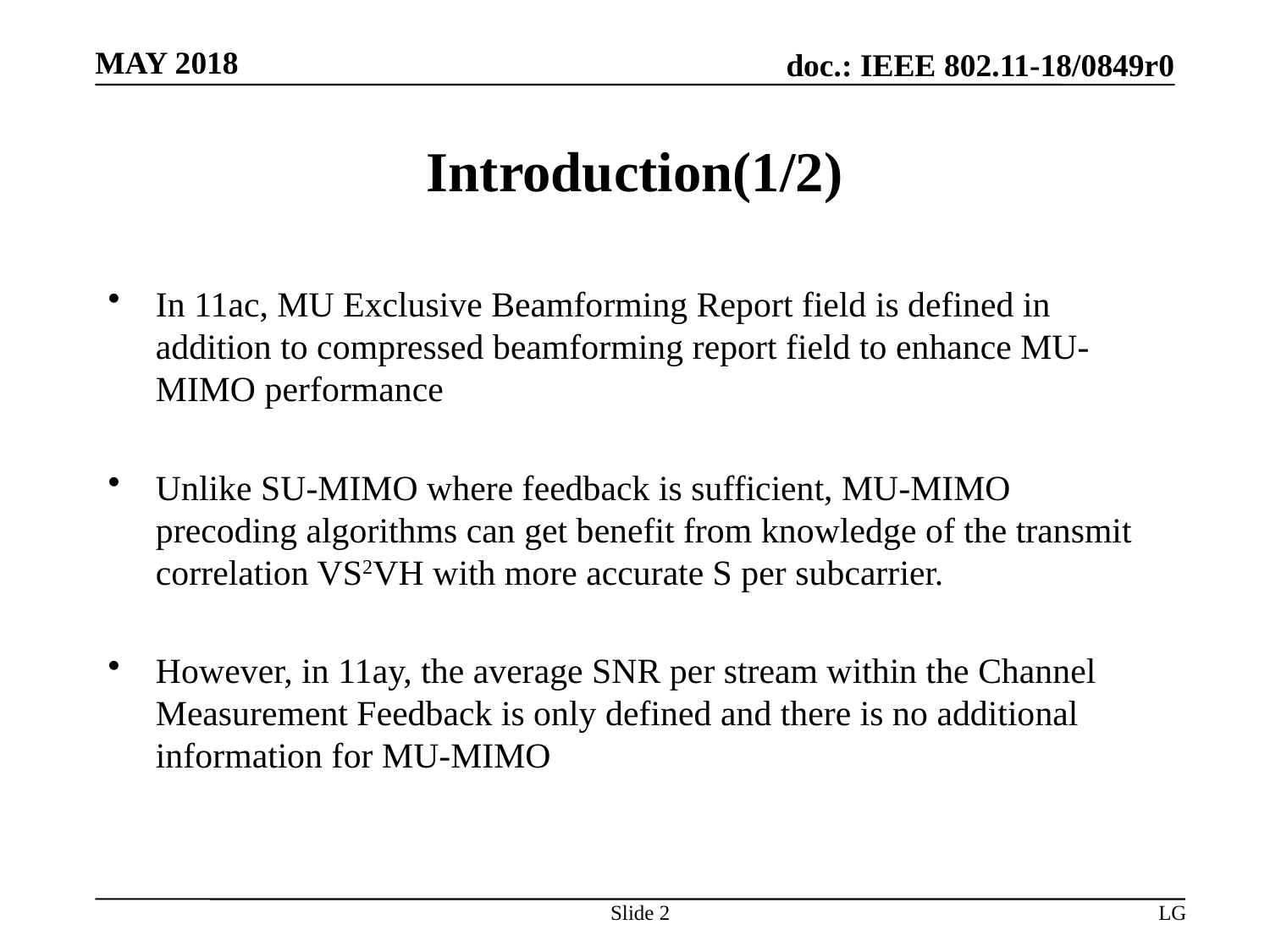

# Introduction(1/2)
In 11ac, MU Exclusive Beamforming Report field is defined in addition to compressed beamforming report field to enhance MU-MIMO performance

Unlike SU-MIMO where feedback is sufficient, MU-MIMO precoding algorithms can get benefit from knowledge of the transmit correlation VS2VH with more accurate S per subcarrier.

However, in 11ay, the average SNR per stream within the Channel Measurement Feedback is only defined and there is no additional information for MU-MIMO

Slide 2
LG